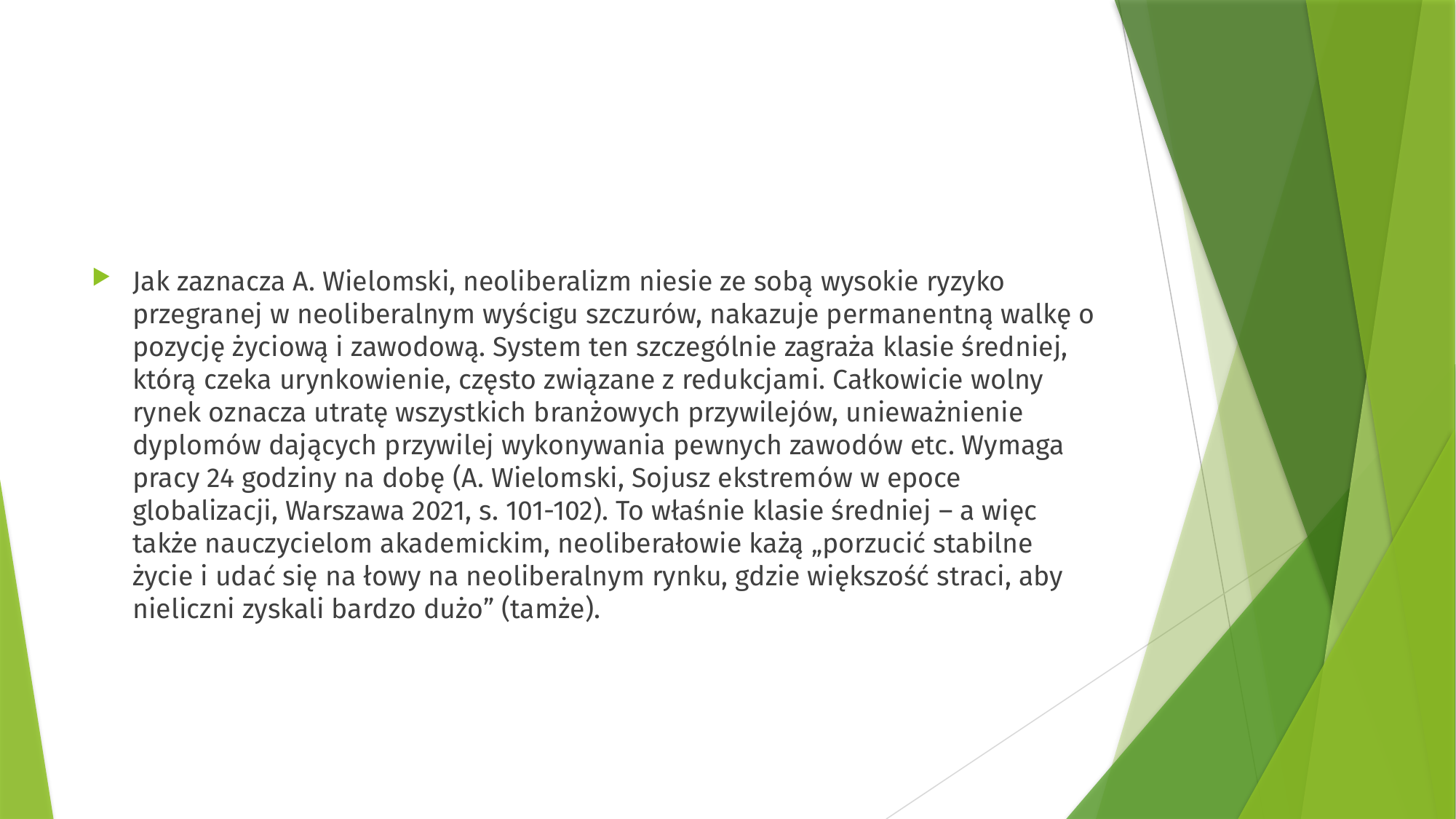

#
Jak zaznacza A. Wielomski, neoliberalizm niesie ze sobą wysokie ryzyko przegranej w neoliberalnym wyścigu szczurów, nakazuje permanentną walkę o pozycję życiową i zawodową. System ten szczególnie zagraża klasie średniej, którą czeka urynkowienie, często związane z redukcjami. Całkowicie wolny rynek oznacza utratę wszystkich branżowych przywilejów, unieważnienie dyplomów dających przywilej wykonywania pewnych zawodów etc. Wymaga pracy 24 godziny na dobę (A. Wielomski, Sojusz ekstremów w epoce globalizacji, Warszawa 2021, s. 101-102). To właśnie klasie średniej – a więc także nauczycielom akademickim, neoliberałowie każą „porzucić stabilne życie i udać się na łowy na neoliberalnym rynku, gdzie większość straci, aby nieliczni zyskali bardzo dużo” (tamże).